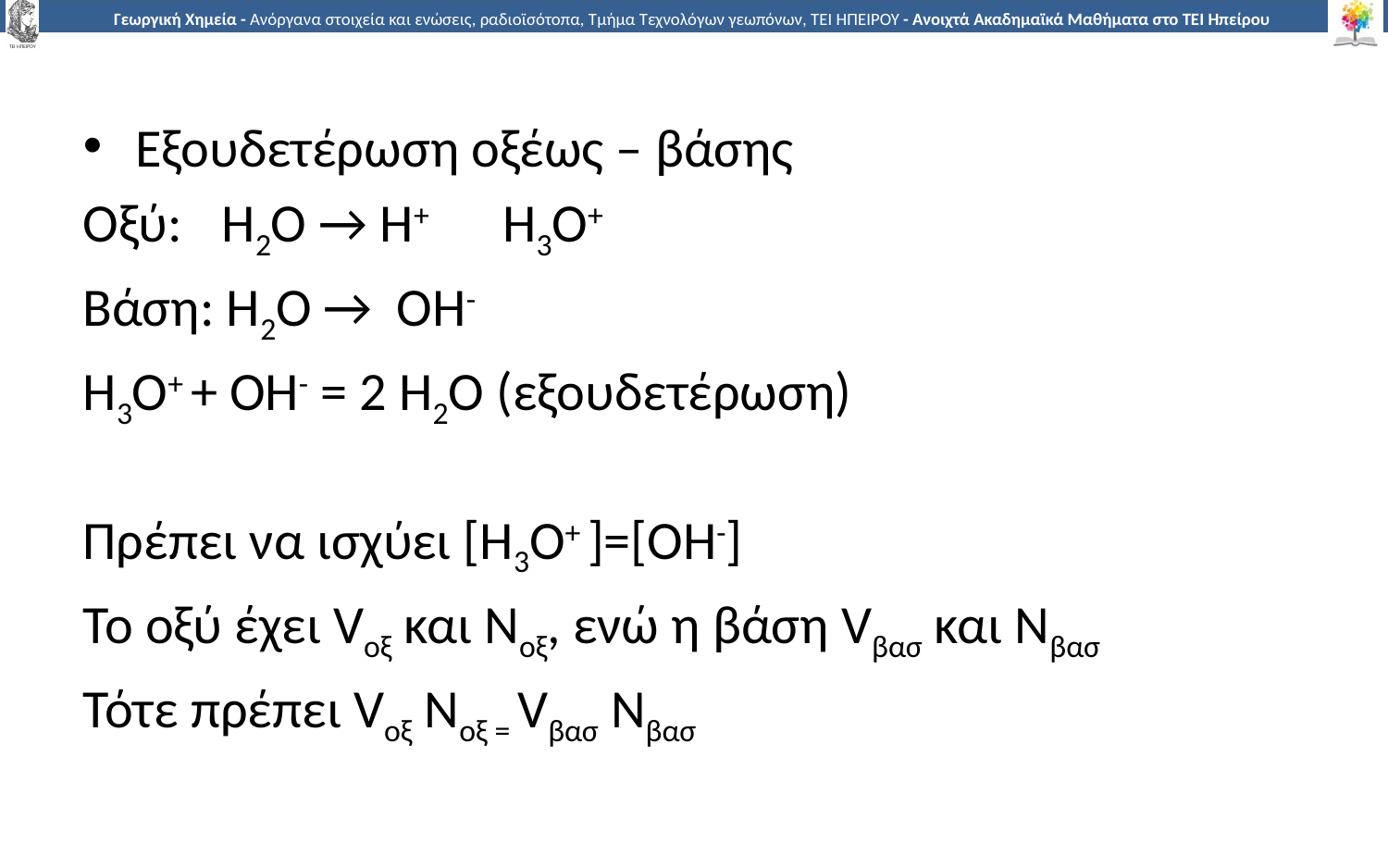

Εξουδετέρωση οξέως – βάσης
Οξύ:	Η2Ο → Η+      Η3Ο+
Βάση: Η2Ο →  ΟΗ-
Η3Ο+ + ΟΗ- = 2 Η2Ο (εξουδετέρωση)

Πρέπει να ισχύει [Η3Ο+ ]=[ΟΗ-]
Το οξύ έχει Vοξ και Νοξ, ενώ η βάση Vβασ και Νβασ
Τότε πρέπει Vοξ Νοξ = Vβασ Νβασ